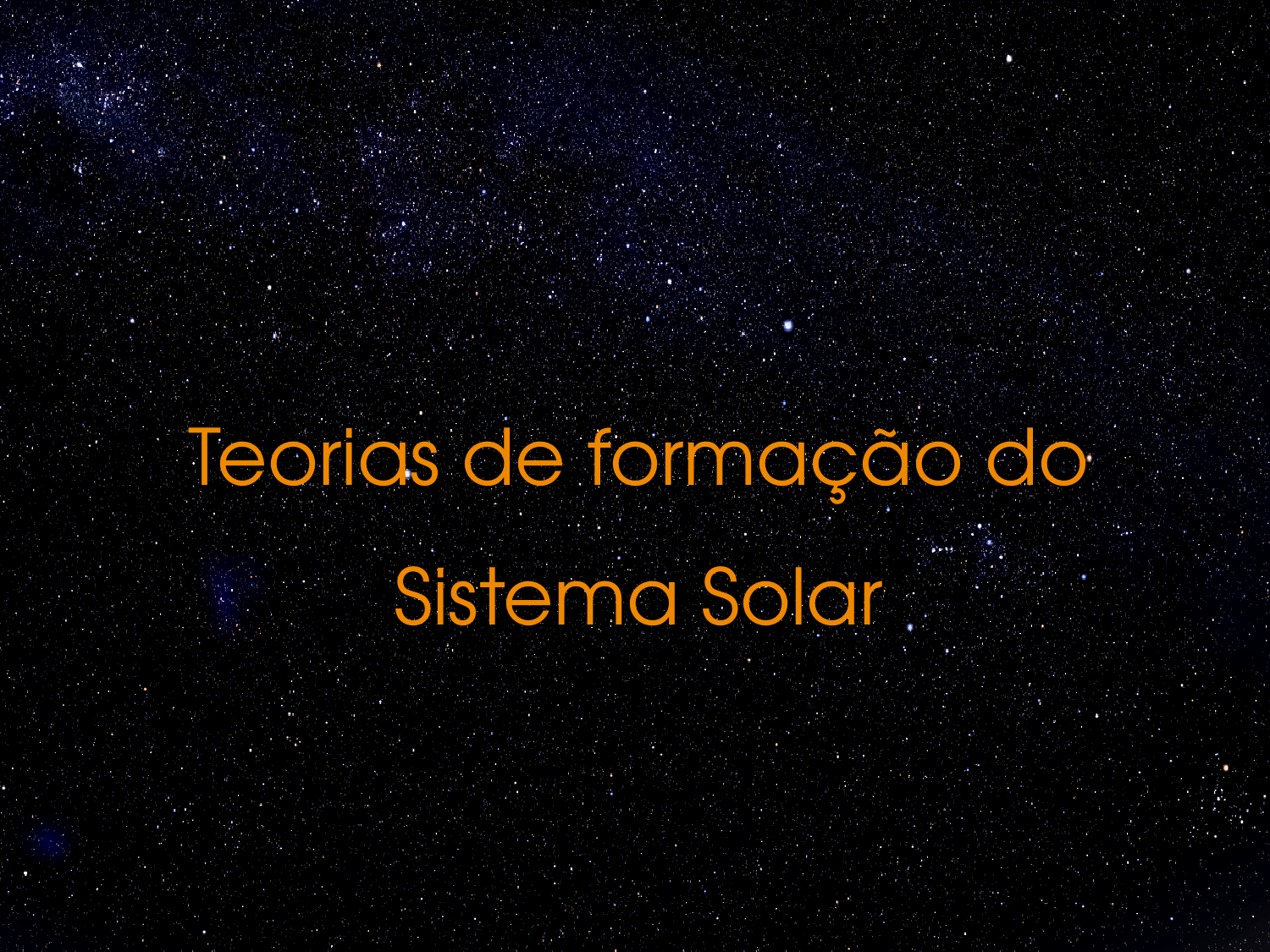

# Teorias de formação do Sistema Solar